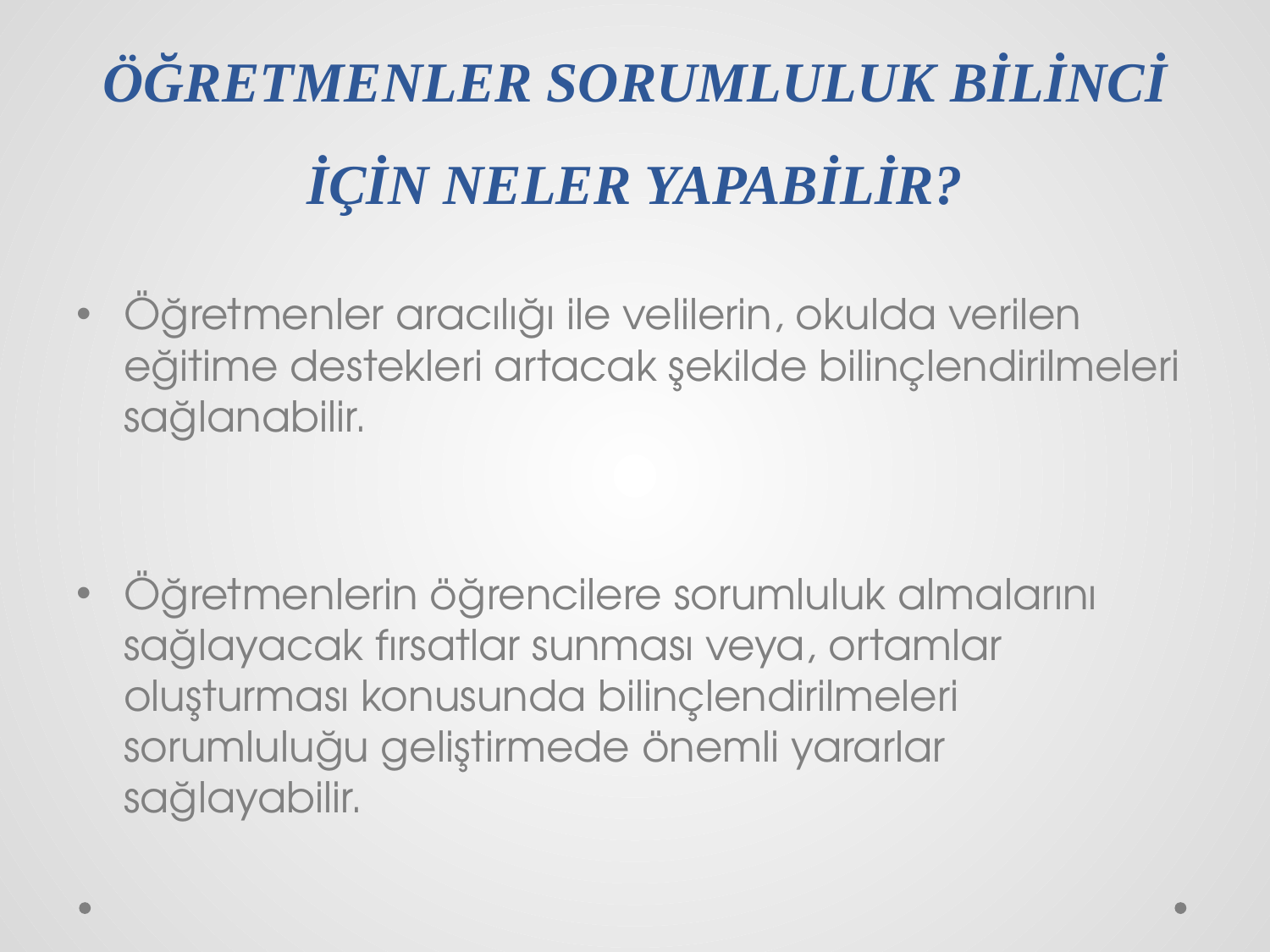

# ÖĞRETMENLER SORUMLULUK BİLİNCİ İÇİN NELER YAPABİLİR?

Öğretmenler aracılığı ile velilerin, okulda verilen eğitime destekleri artacak şekilde bilinçlendirilmeleri sağlanabilir.

Öğretmenlerin öğrencilere sorumluluk almalarını sağlayacak fırsatlar sunması veya, ortamlar oluşturması konusunda bilinçlendirilmeleri sorumluluğu geliştirmede önemli yararlar sağlayabilir.